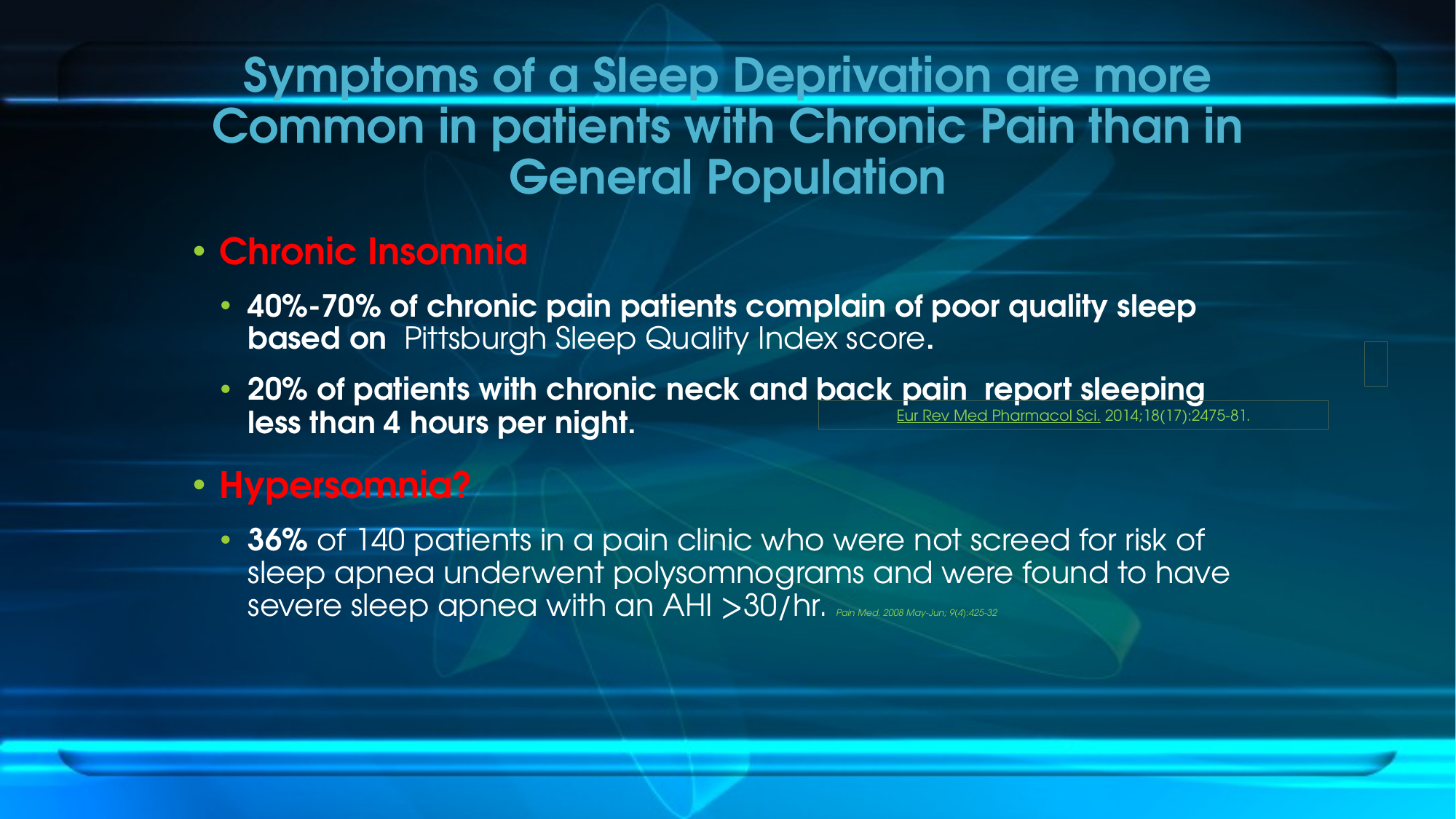

# Symptoms of a Sleep Deprivation are more Common in patients with Chronic Pain than in General Population
Chronic Insomnia
40%-70% of chronic pain patients complain of poor quality sleep based on  Pittsburgh Sleep Quality Index score.
20% of patients with chronic neck and back pain  report sleeping less than 4 hours per night.
Hypersomnia?
36% of 140 patients in a pain clinic who were not screed for risk of sleep apnea underwent polysomnograms and were found to have severe sleep apnea with an AHI >30/hr. Pain Med. 2008 May-Jun; 9(4):425-32

Eur Rev Med Pharmacol Sci. 2014;18(17):2475-81.